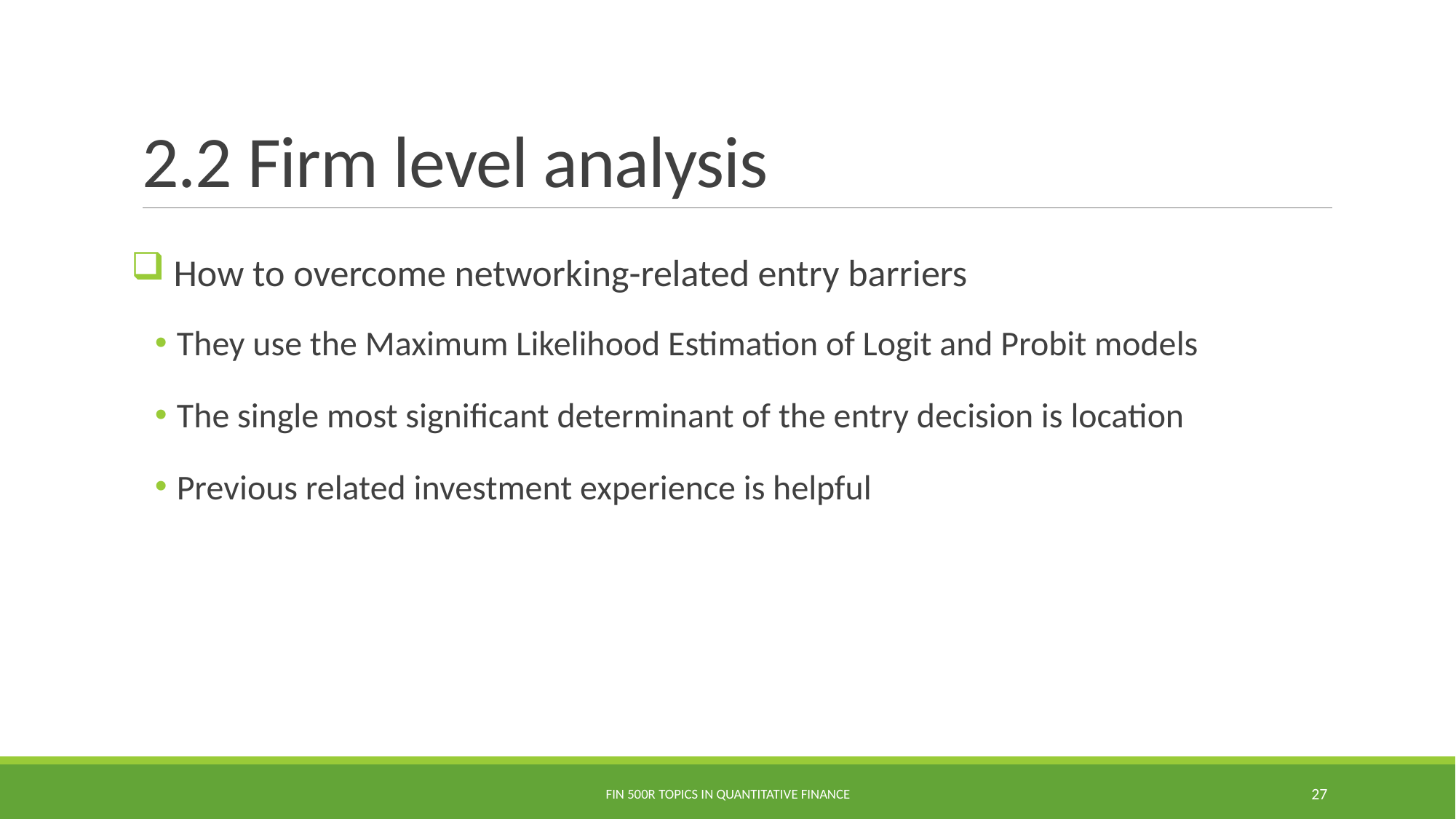

# 2.2 Firm level analysis
 How to overcome networking-related entry barriers
They use the Maximum Likelihood Estimation of Logit and Probit models
The single most significant determinant of the entry decision is location
Previous related investment experience is helpful

Fin 500R Topics in Quantitative Finance
27